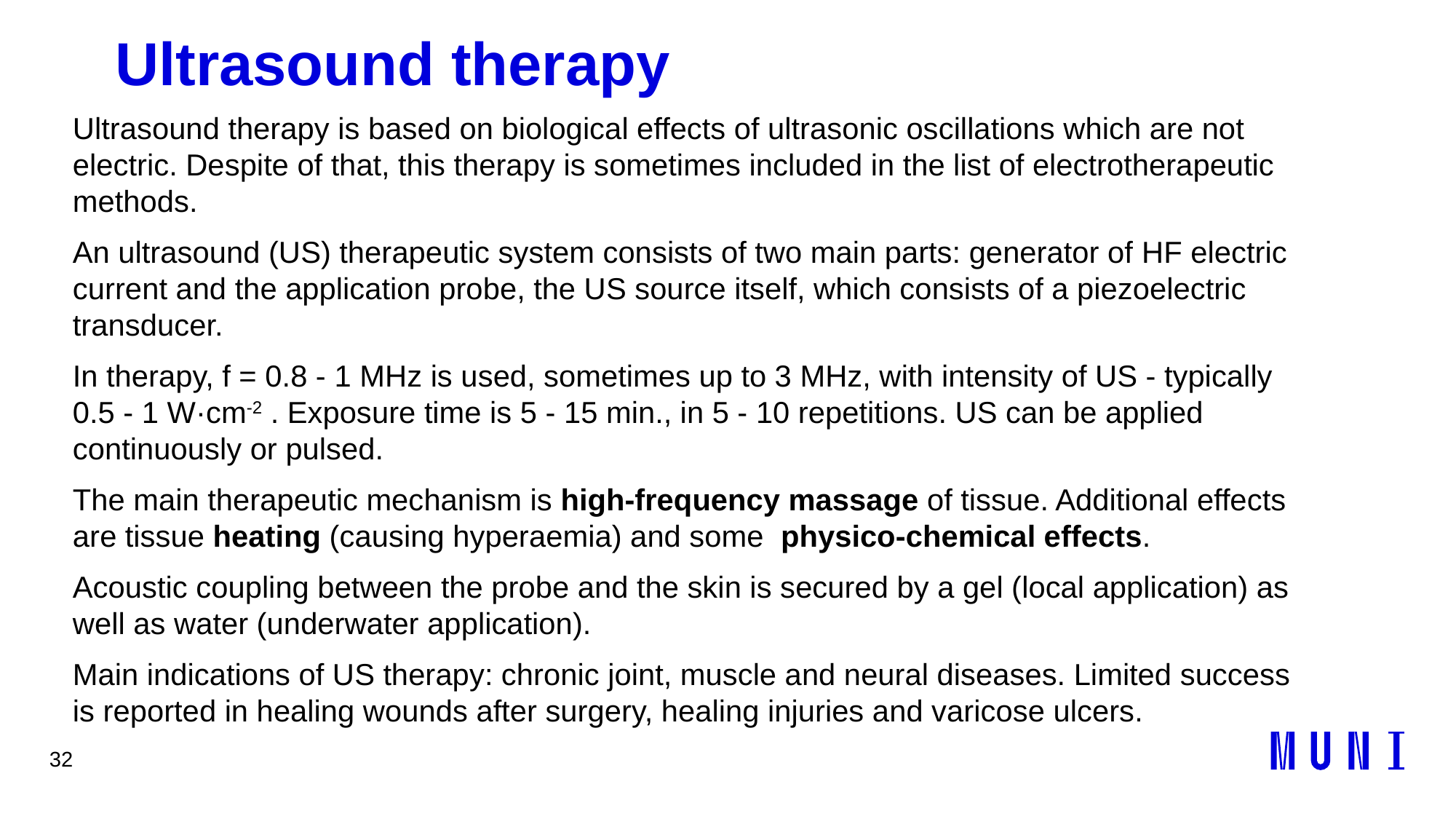

32
# Ultrasound therapy
Ultrasound therapy is based on biological effects of ultrasonic oscillations which are not electric. Despite of that, this therapy is sometimes included in the list of electrotherapeutic methods.

An ultrasound (US) therapeutic system consists of two main parts: generator of HF electric current and the application probe, the US source itself, which consists of a piezoelectric transducer.

In therapy, f = 0.8 - 1 MHz is used, sometimes up to 3 MHz, with intensity of US - typically 0.5 - 1 W·cm-2 . Exposure time is 5 - 15 min., in 5 - 10 repetitions. US can be applied continuously or pulsed.

The main therapeutic mechanism is high-frequency massage of tissue. Additional effects are tissue heating (causing hyperaemia) and some  physico-chemical effects.

Acoustic coupling between the probe and the skin is secured by a gel (local application) as well as water (underwater application).

Main indications of US therapy: chronic joint, muscle and neural diseases. Limited success is reported in healing wounds after surgery, healing injuries and varicose ulcers.